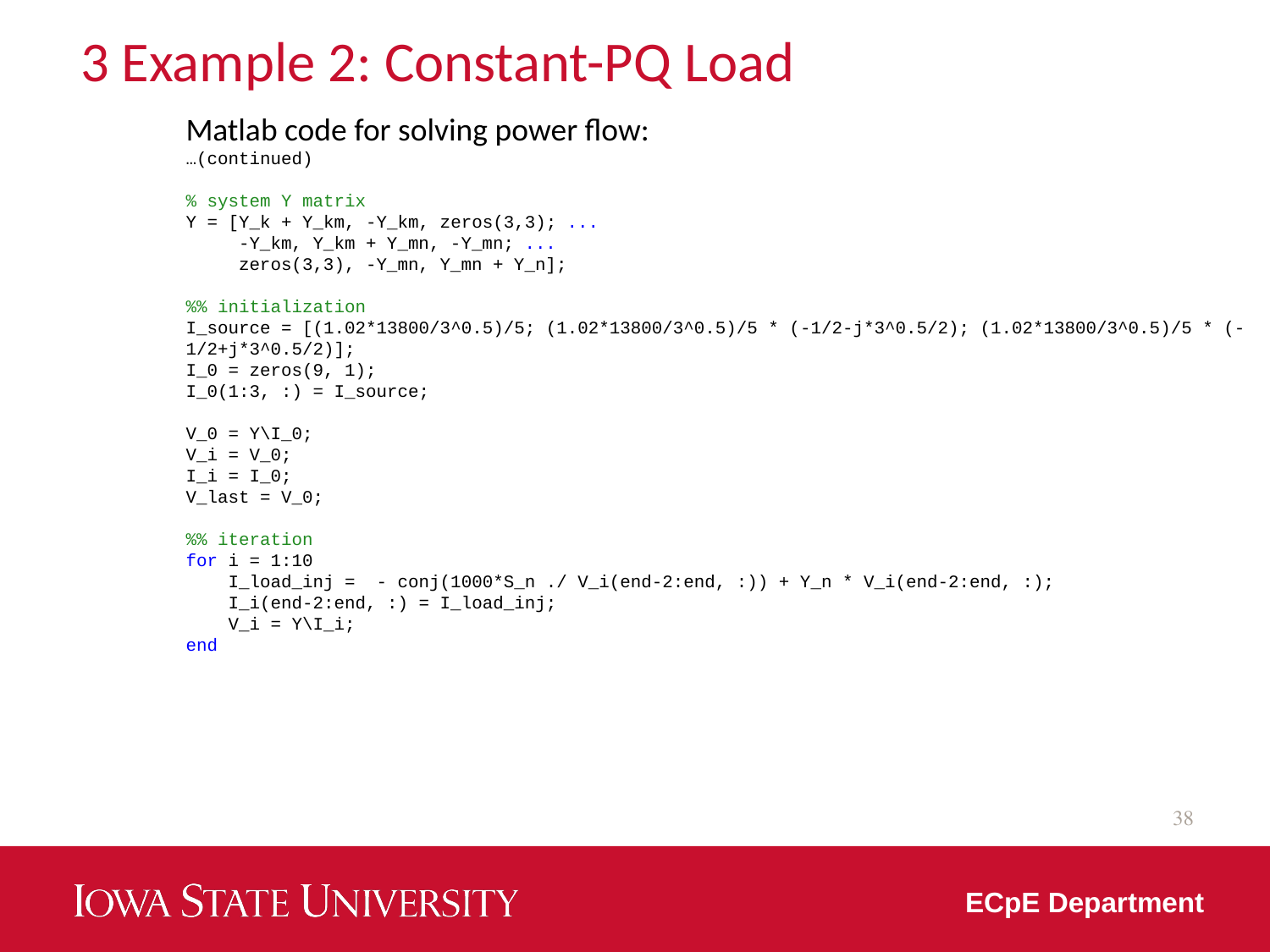

# 3 Example 2: Constant-PQ Load
Matlab code for solving power flow:
…(continued)

% system Y matrix
Y = [Y_k + Y_km, -Y_km, zeros(3,3); ...
     -Y_km, Y_km + Y_mn, -Y_mn; ...
     zeros(3,3), -Y_mn, Y_mn + Y_n];

%% initialization
I_source = [(1.02*13800/3^0.5)/5; (1.02*13800/3^0.5)/5 * (-1/2-j*3^0.5/2); (1.02*13800/3^0.5)/5 * (-1/2+j*3^0.5/2)];
I_0 = zeros(9, 1);
I_0(1:3, :) = I_source;

V_0 = Y\I_0;
V_i = V_0;
I_i = I_0;
V_last = V_0;

%% iteration
for i = 1:10
    I_load_inj =  - conj(1000*S_n ./ V_i(end-2:end, :)) + Y_n * V_i(end-2:end, :);
    I_i(end-2:end, :) = I_load_inj;
    V_i = Y\I_i;
end
38
ECpE Department